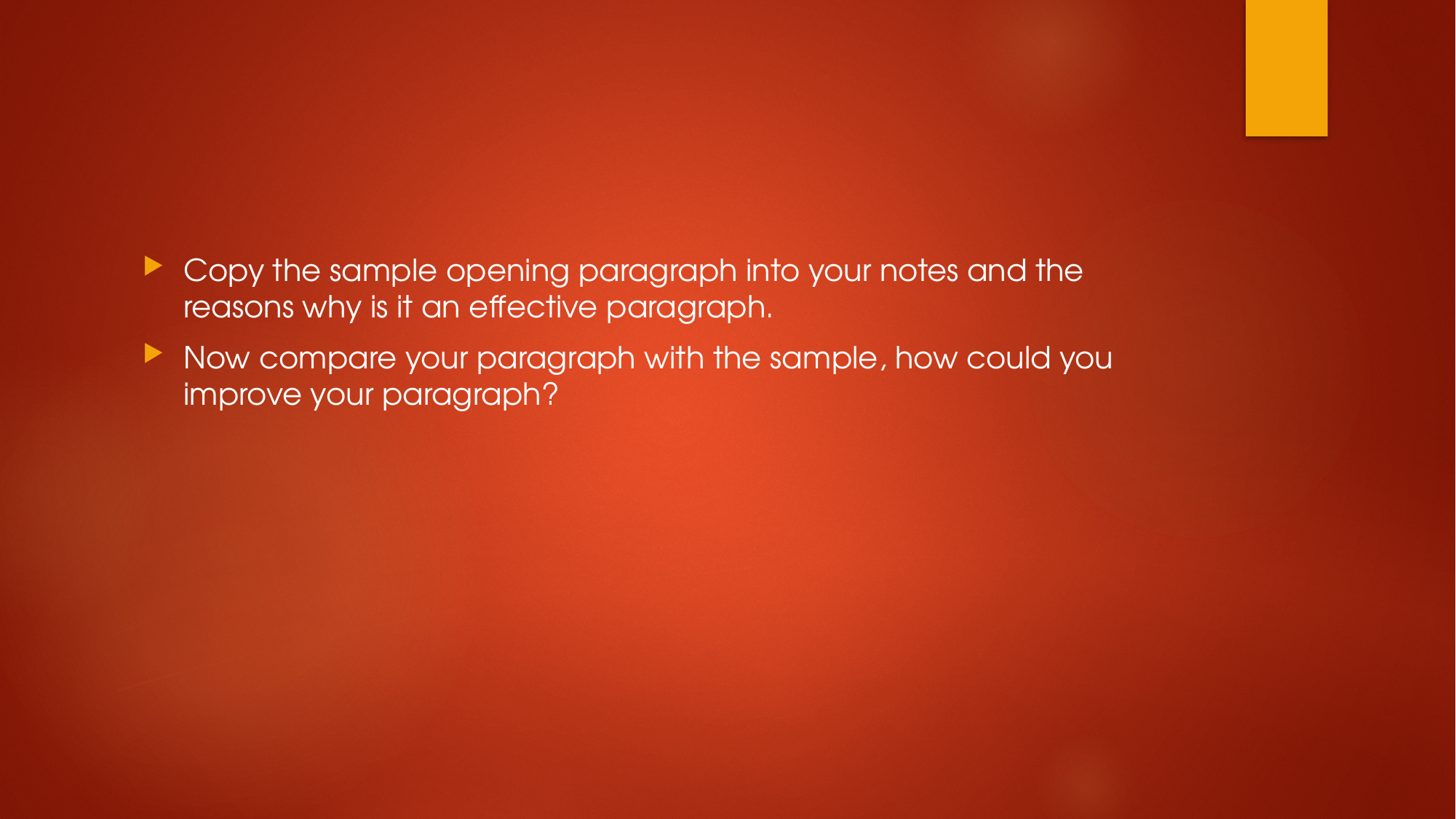

#
Copy the sample opening paragraph into your notes and the reasons why is it an effective paragraph.
Now compare your paragraph with the sample, how could you improve your paragraph?